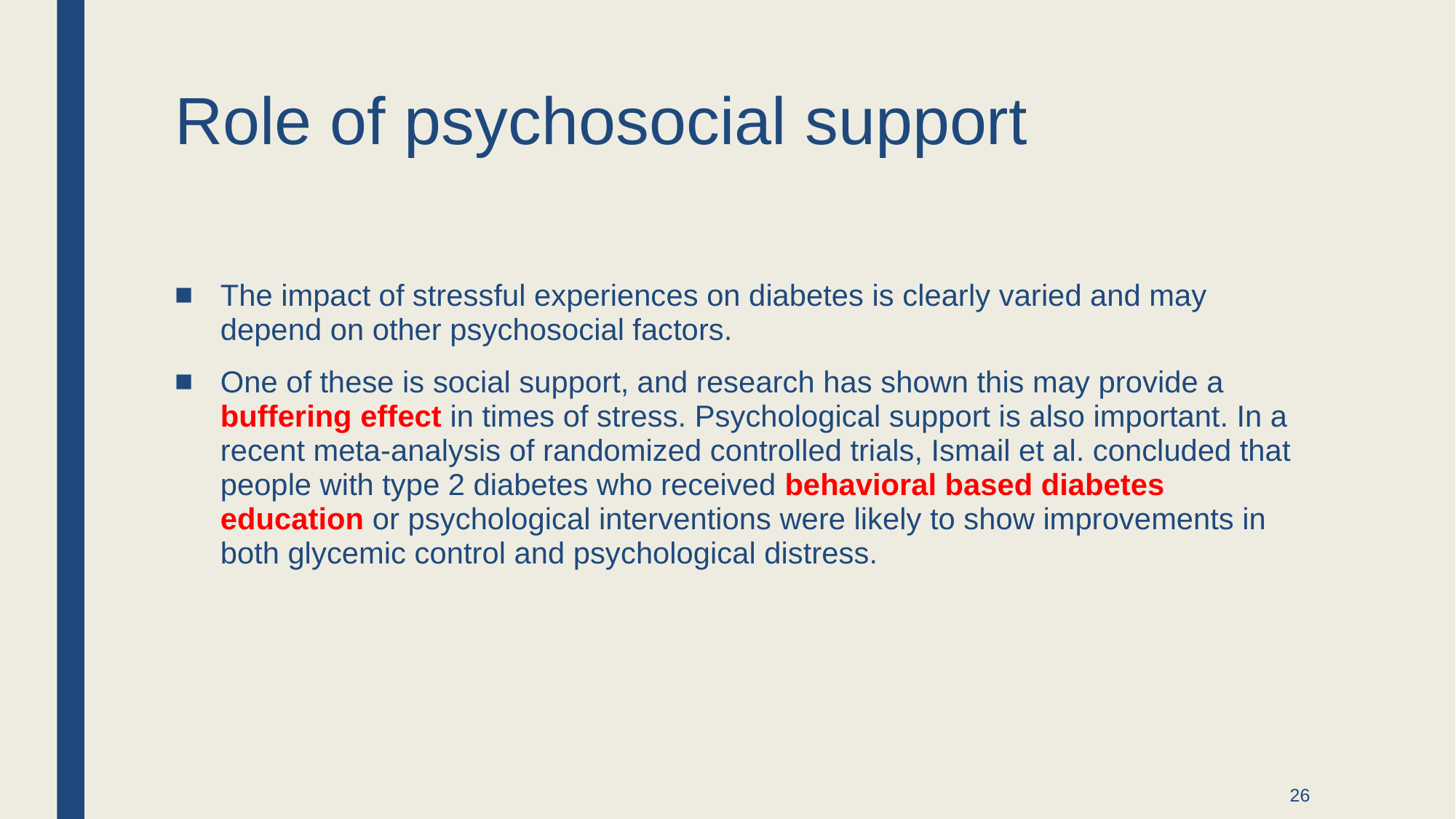

# Role of psychosocial support
The impact of stressful experiences on diabetes is clearly varied and may depend on other psychosocial factors.
One of these is social support, and research has shown this may provide a buffering effect in times of stress. Psychological support is also important. In a recent meta-analysis of randomized controlled trials, Ismail et al. concluded that people with type 2 diabetes who received behavioral based diabetes education or psychological interventions were likely to show improvements in both glycemic control and psychological distress.
26